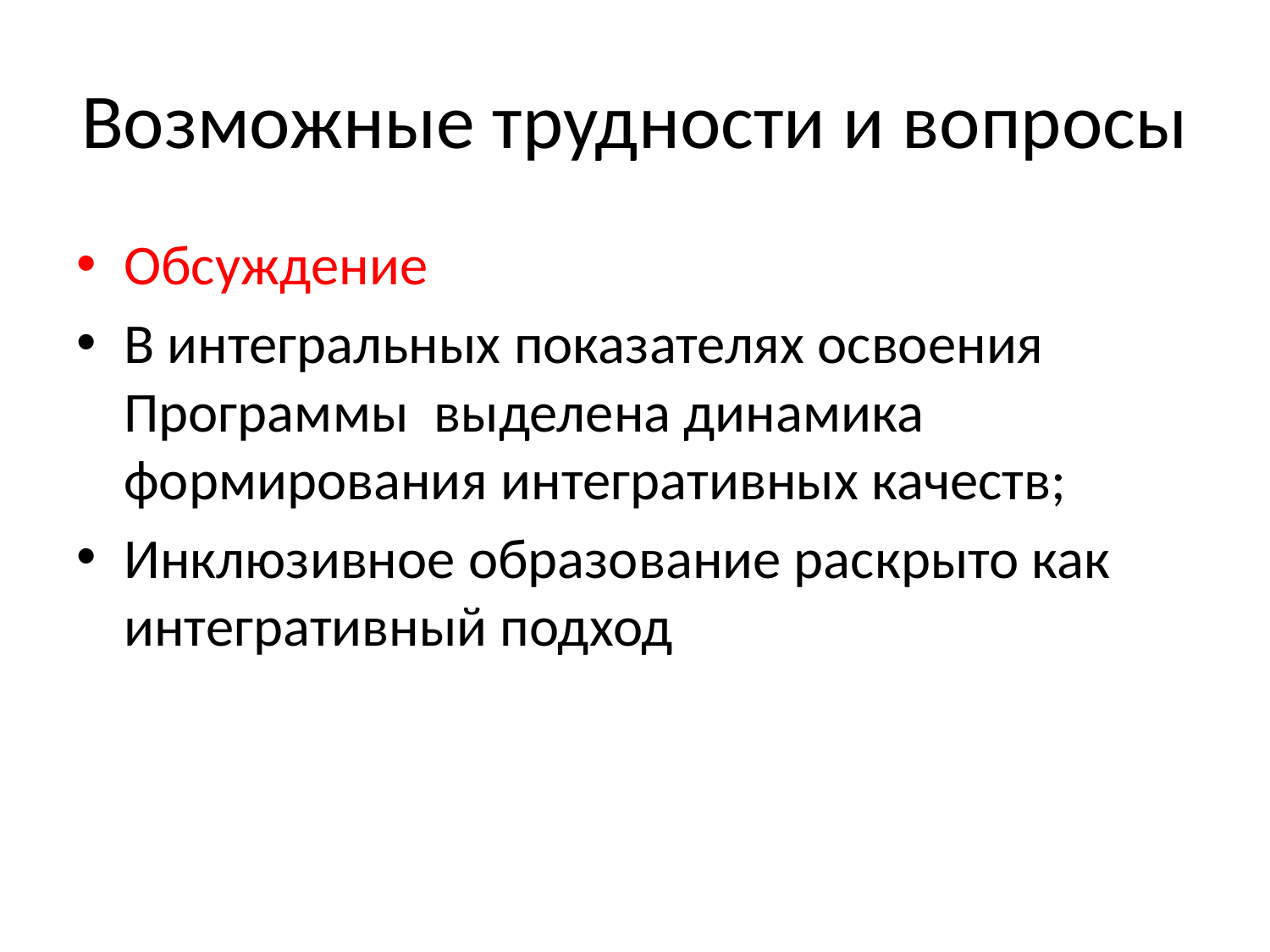

# Возможные трудности и вопросы
Обсуждение
В интегральных показателях освоения Программы  выделена динамика формирования интегративных качеств;
Инклюзивное образование раскрыто как интегративный подход